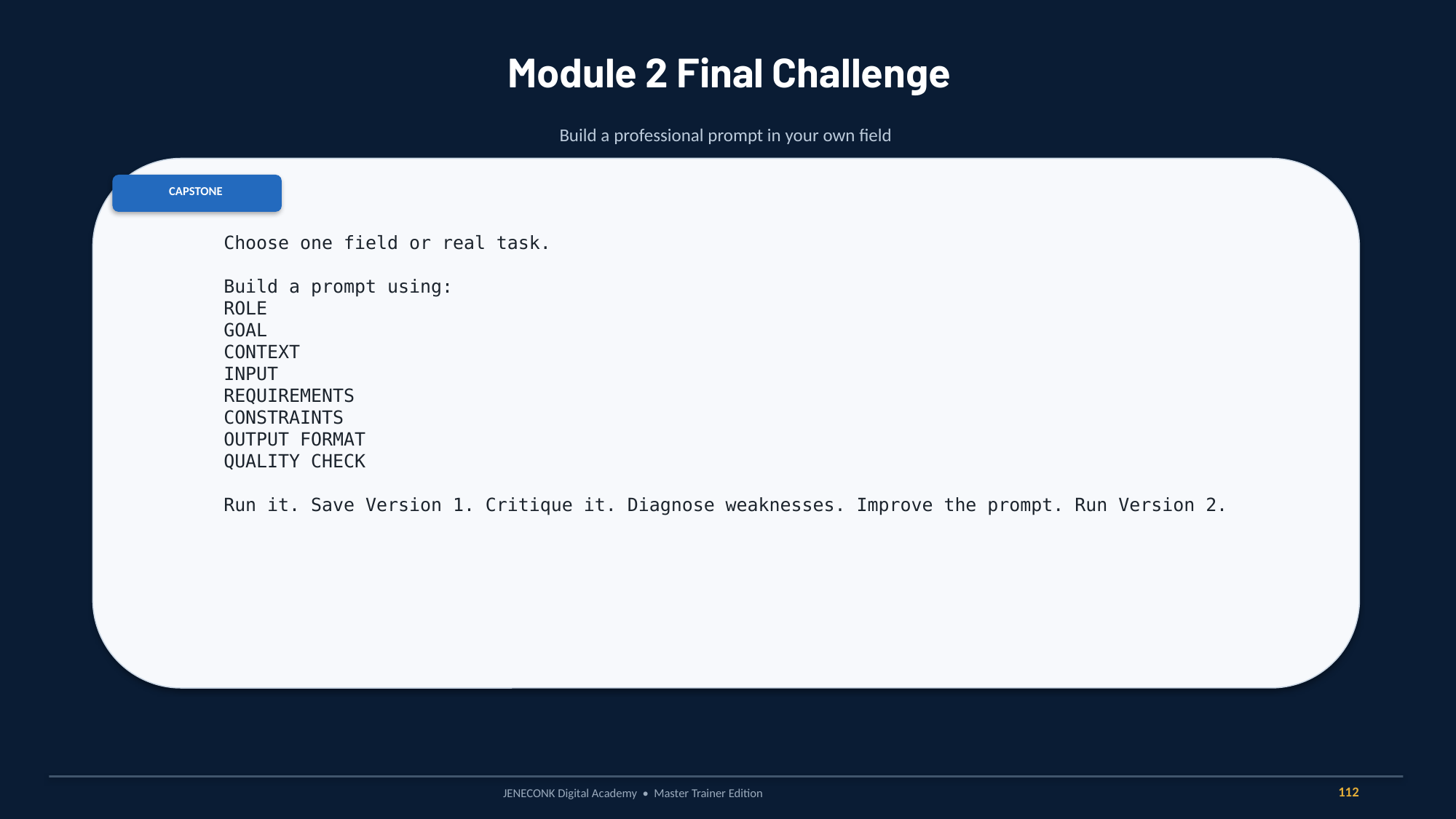

Module 2 Final Challenge
Build a professional prompt in your own field

CAPSTONE
Choose one field or real task.

Build a prompt using:
ROLE
GOAL
CONTEXT
INPUT
REQUIREMENTS
CONSTRAINTS
OUTPUT FORMAT
QUALITY CHECK

Run it. Save Version 1. Critique it. Diagnose weaknesses. Improve the prompt. Run Version 2.

112
JENECONK Digital Academy  •  Master Trainer Edition